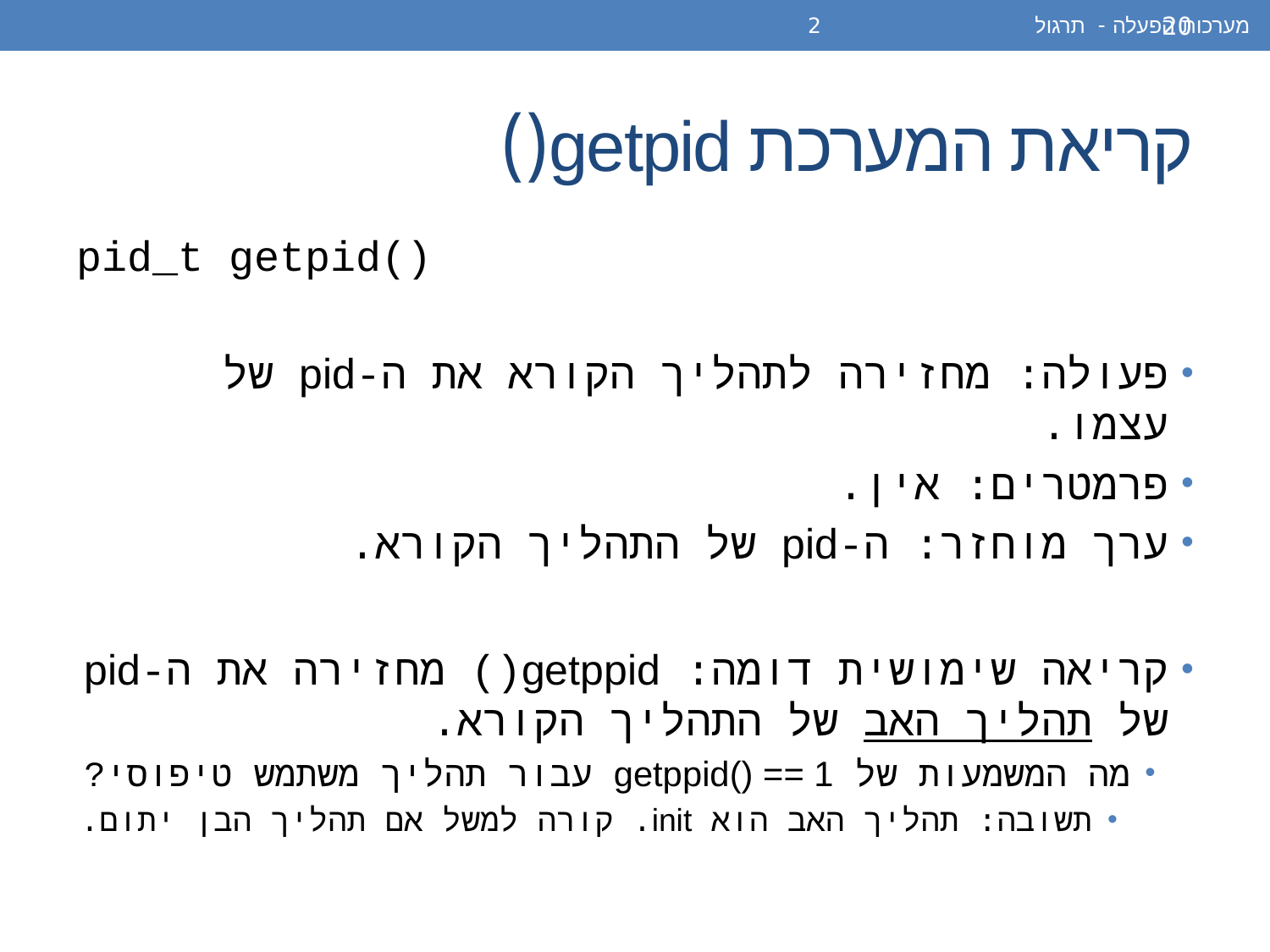

מערכות הפעלה - תרגול 2
20
# קריאת המערכת getpid()
pid_t getpid()

פעולה: מחזירה לתהליך הקורא את ה-pid של עצמו.
פרמטרים: אין.
ערך מוחזר: ה-pid של התהליך הקורא.

קריאה שימושית דומה: getppid() מחזירה את ה-pid של תהליך האב של התהליך הקורא.
מה המשמעות של getppid() == 1 עבור תהליך משתמש טיפוסי?
תשובה: תהליך האב הוא init. קורה למשל אם תהליך הבן יתום.